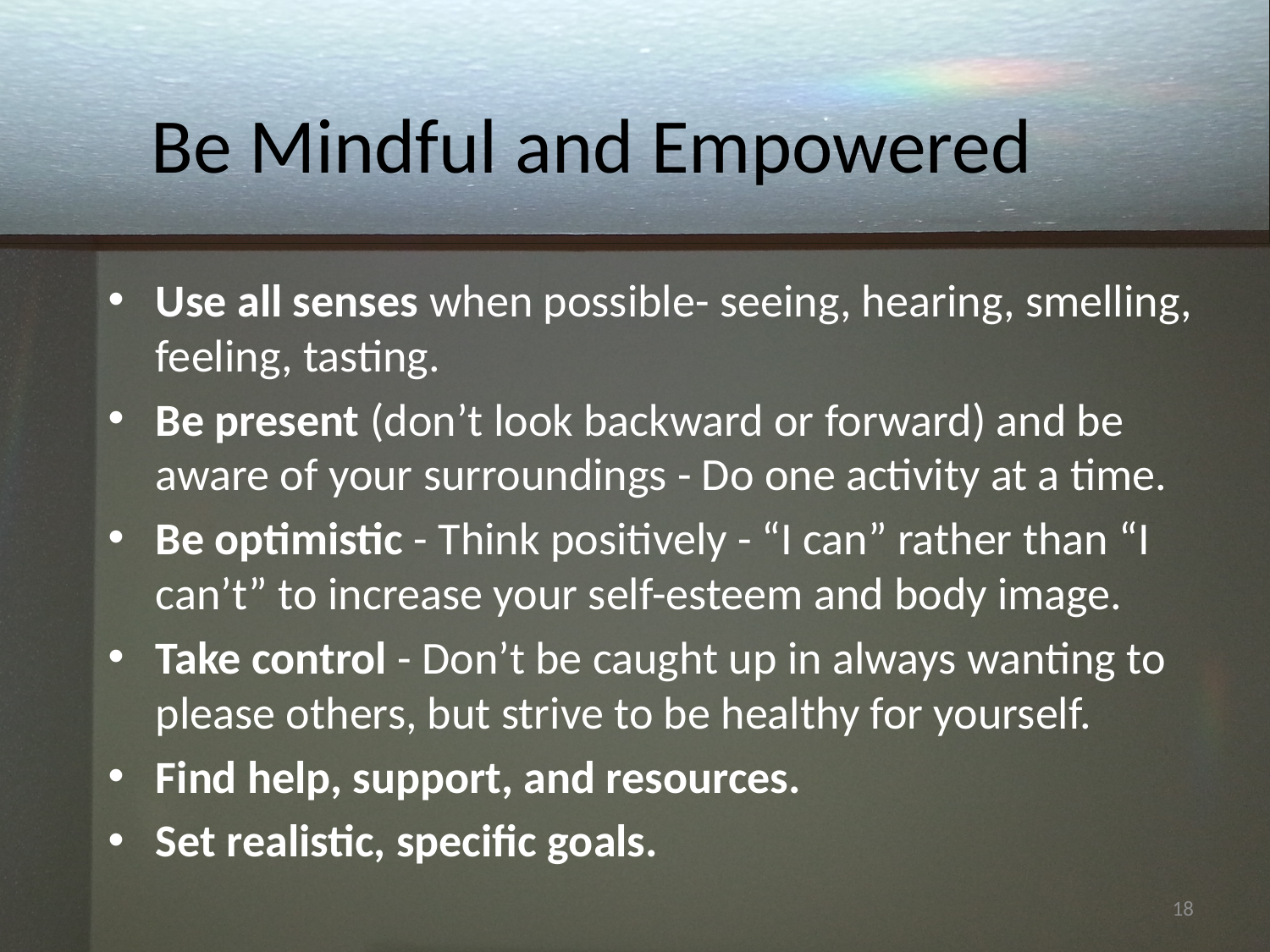

# Be Mindful and Empowered
Use all senses when possible- seeing, hearing, smelling, feeling, tasting.
Be present (don’t look backward or forward) and be aware of your surroundings - Do one activity at a time.
Be optimistic - Think positively - “I can” rather than “I can’t” to increase your self-esteem and body image.
Take control - Don’t be caught up in always wanting to please others, but strive to be healthy for yourself.
Find help, support, and resources.
Set realistic, specific goals.
18